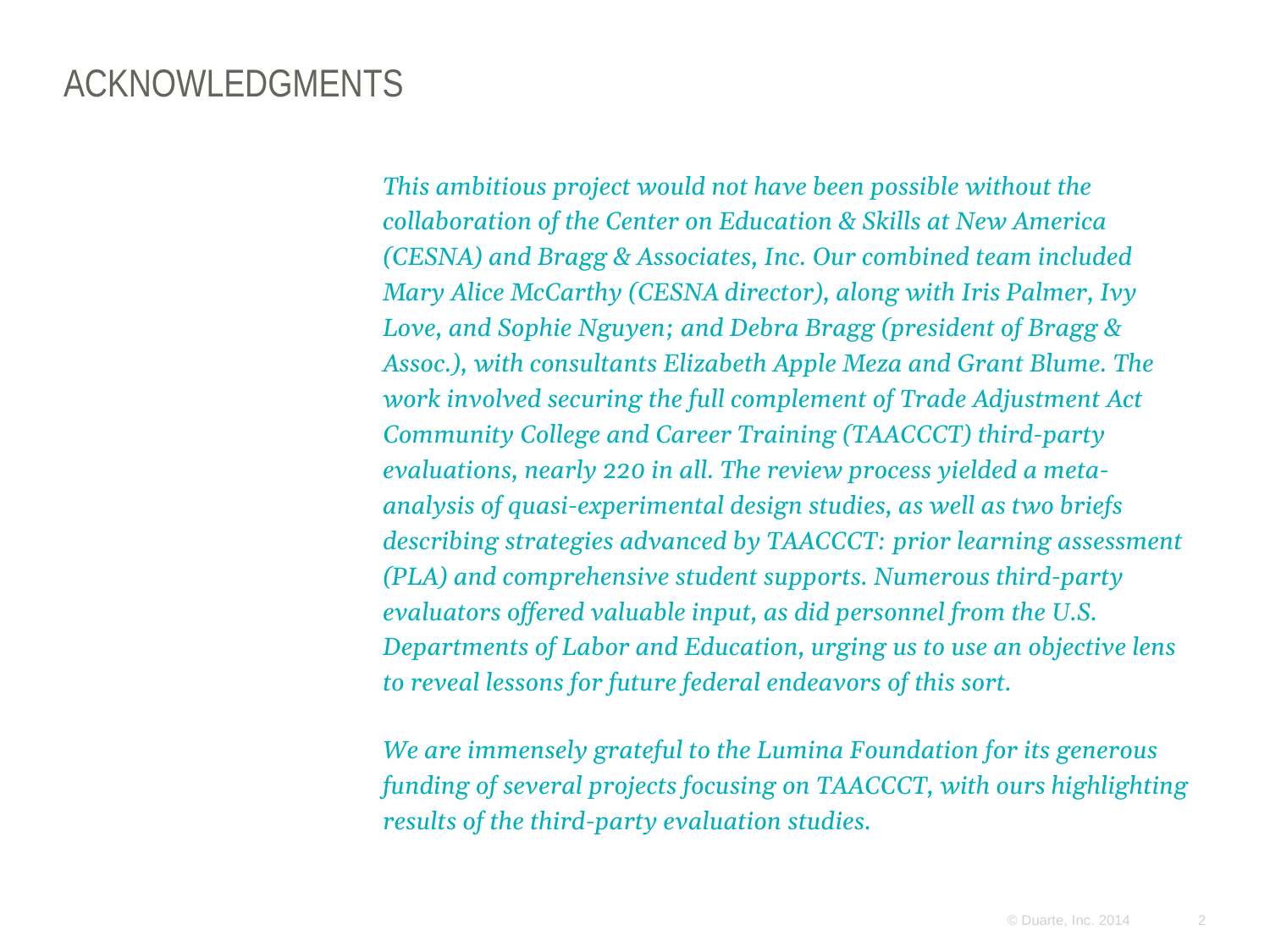

# Acknowledgments
This ambitious project would not have been possible without the collaboration of the Center on Education & Skills at New America (CESNA) and Bragg & Associates, Inc. Our combined team included Mary Alice McCarthy (CESNA director), along with Iris Palmer, Ivy Love, and Sophie Nguyen; and Debra Bragg (president of Bragg & Assoc.), with consultants Elizabeth Apple Meza and Grant Blume. The work involved securing the full complement of Trade Adjustment Act Community College and Career Training (TAACCCT) third-party evaluations, nearly 220 in all. The review process yielded a meta-analysis of quasi-experimental design studies, as well as two briefs describing strategies advanced by TAACCCT: prior learning assessment (PLA) and comprehensive student supports. Numerous third-party evaluators offered valuable input, as did personnel from the U.S. Departments of Labor and Education, urging us to use an objective lens to reveal lessons for future federal endeavors of this sort.
We are immensely grateful to the Lumina Foundation for its generous funding of several projects focusing on TAACCCT, with ours highlighting results of the third-party evaluation studies.